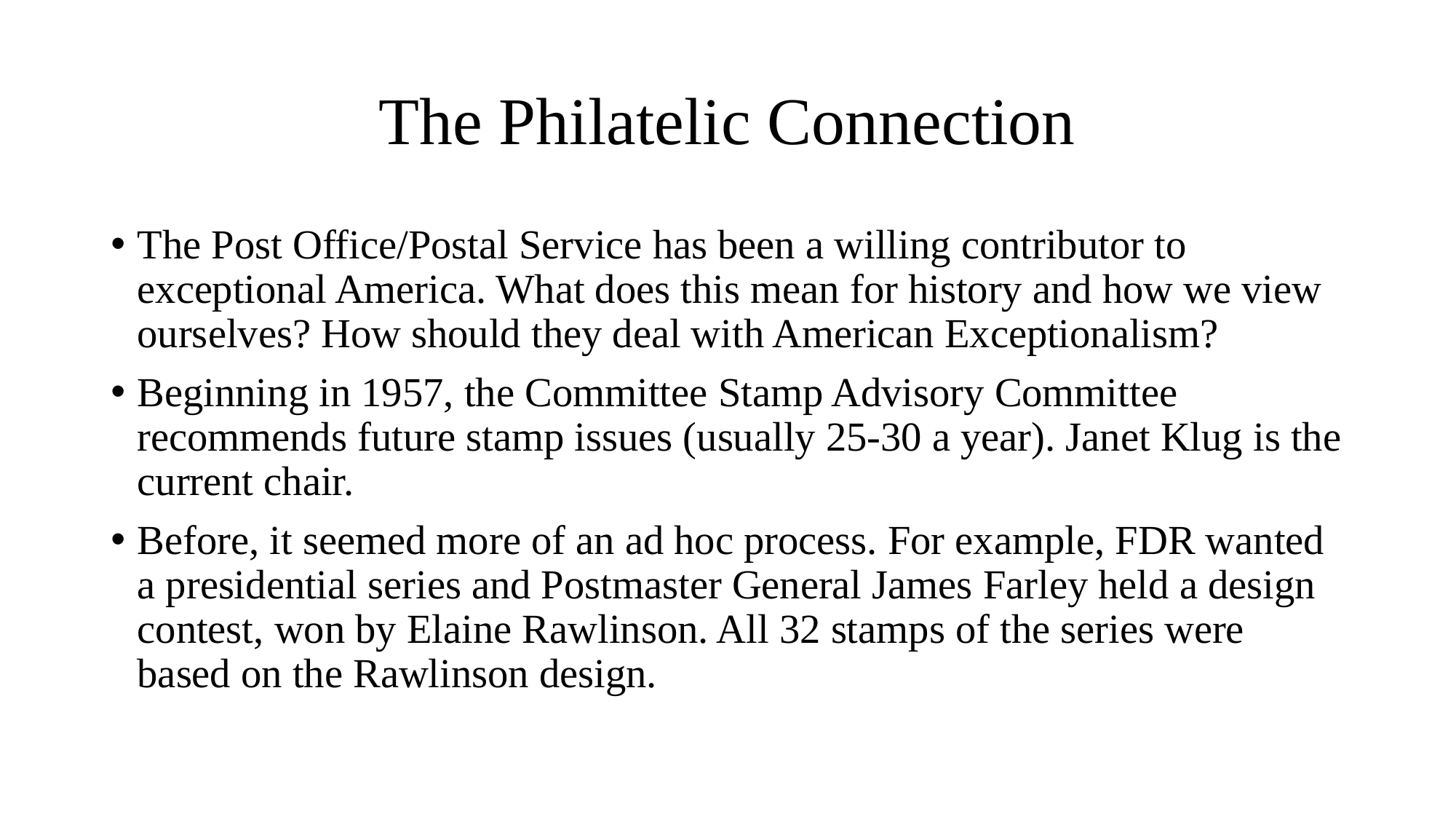

# The Philatelic Connection
The Post Office/Postal Service has been a willing contributor to exceptional America. What does this mean for history and how we view ourselves? How should they deal with American Exceptionalism?
Beginning in 1957, the Committee Stamp Advisory Committee recommends future stamp issues (usually 25-30 a year). Janet Klug is the current chair.
Before, it seemed more of an ad hoc process. For example, FDR wanted a presidential series and Postmaster General James Farley held a design contest, won by Elaine Rawlinson. All 32 stamps of the series were based on the Rawlinson design.